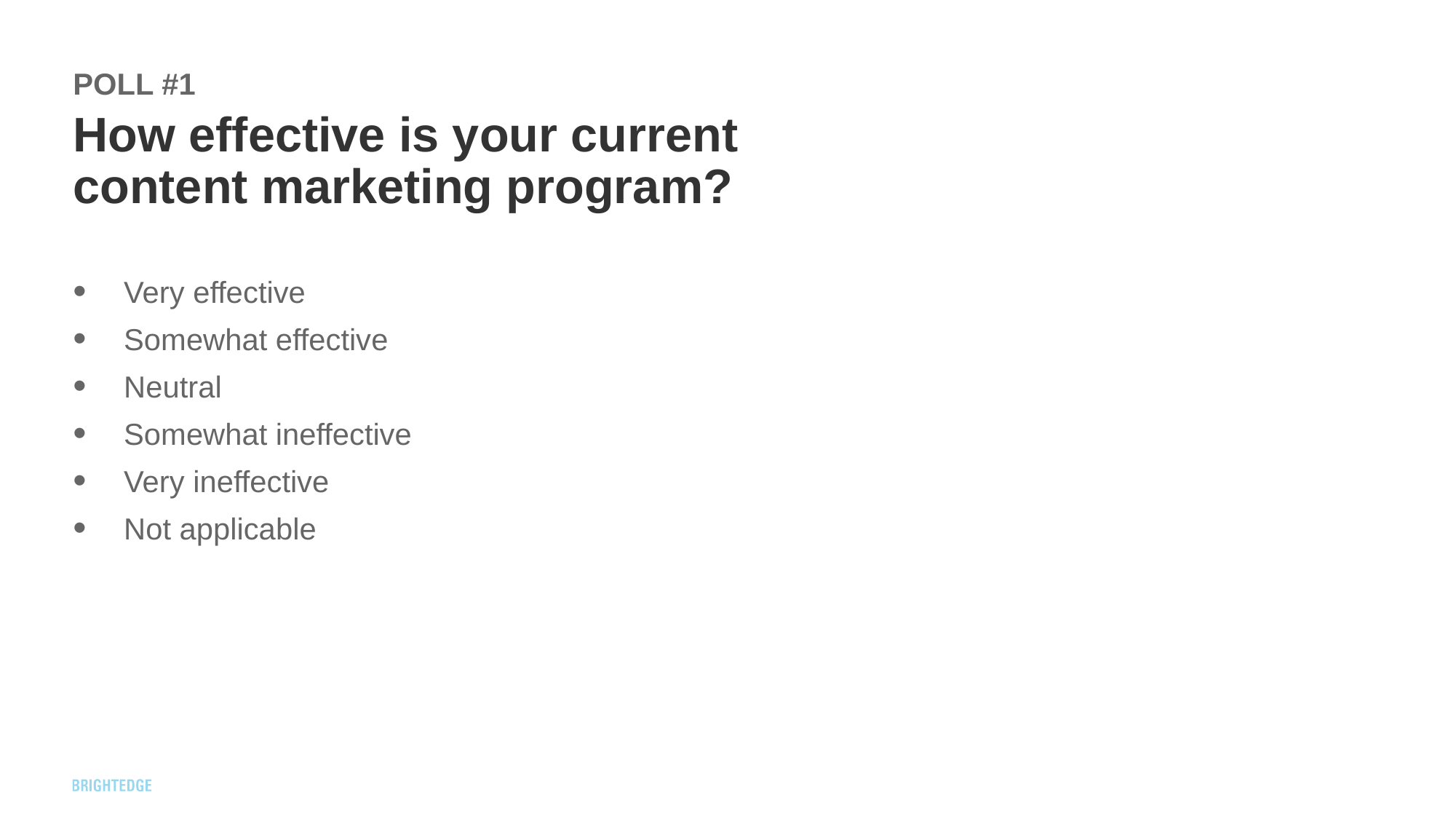

POLL #1
How effective is your current content marketing program?
  Very effective
  Somewhat effective
  Neutral
  Somewhat ineffective
  Very ineffective
  Not applicable